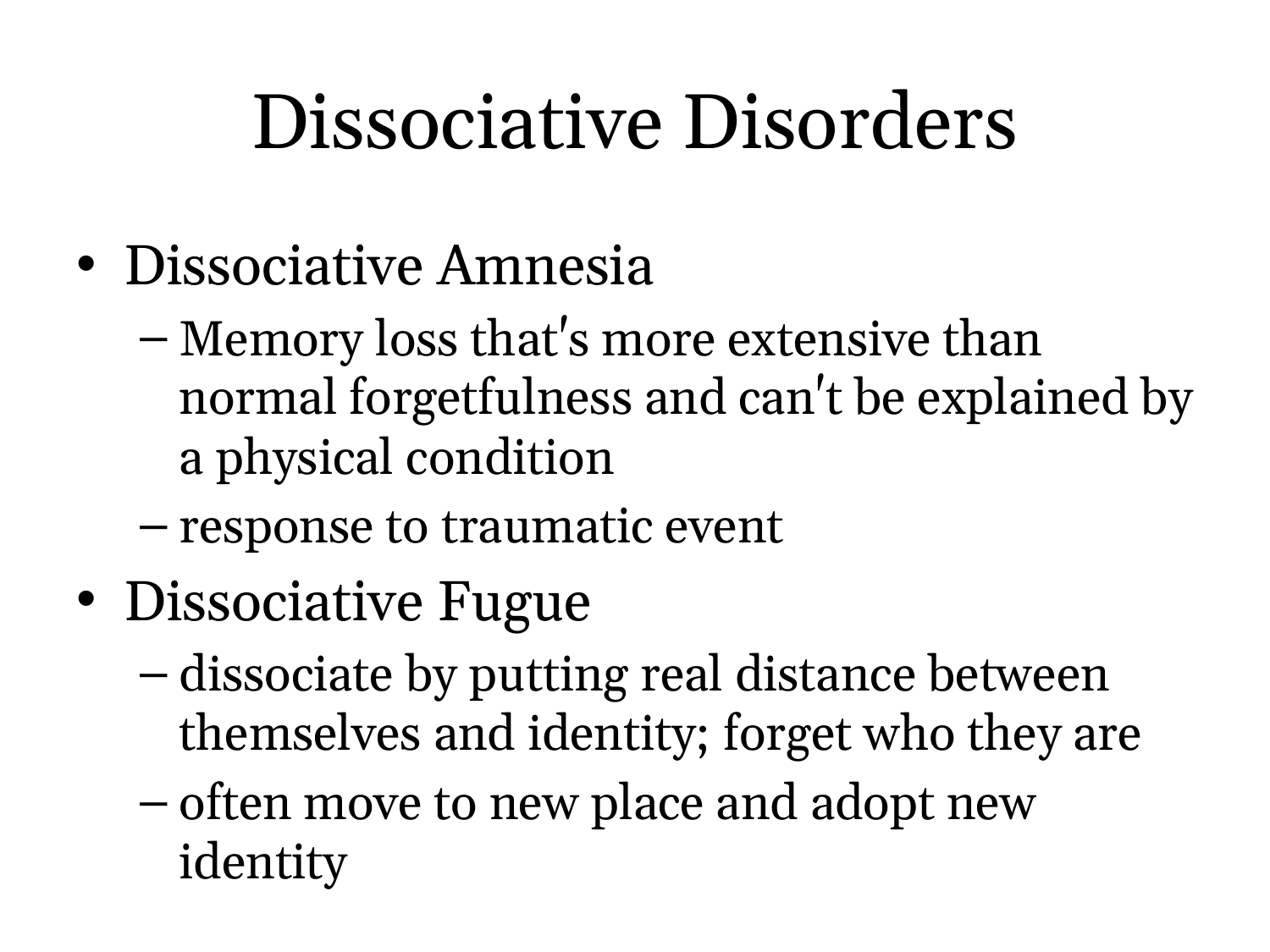

# Dissociative Disorders
Dissociative Amnesia
Memory loss that's more extensive than normal forgetfulness and can't be explained by a physical condition
response to traumatic event
Dissociative Fugue
dissociate by putting real distance between themselves and identity; forget who they are
often move to new place and adopt new identity